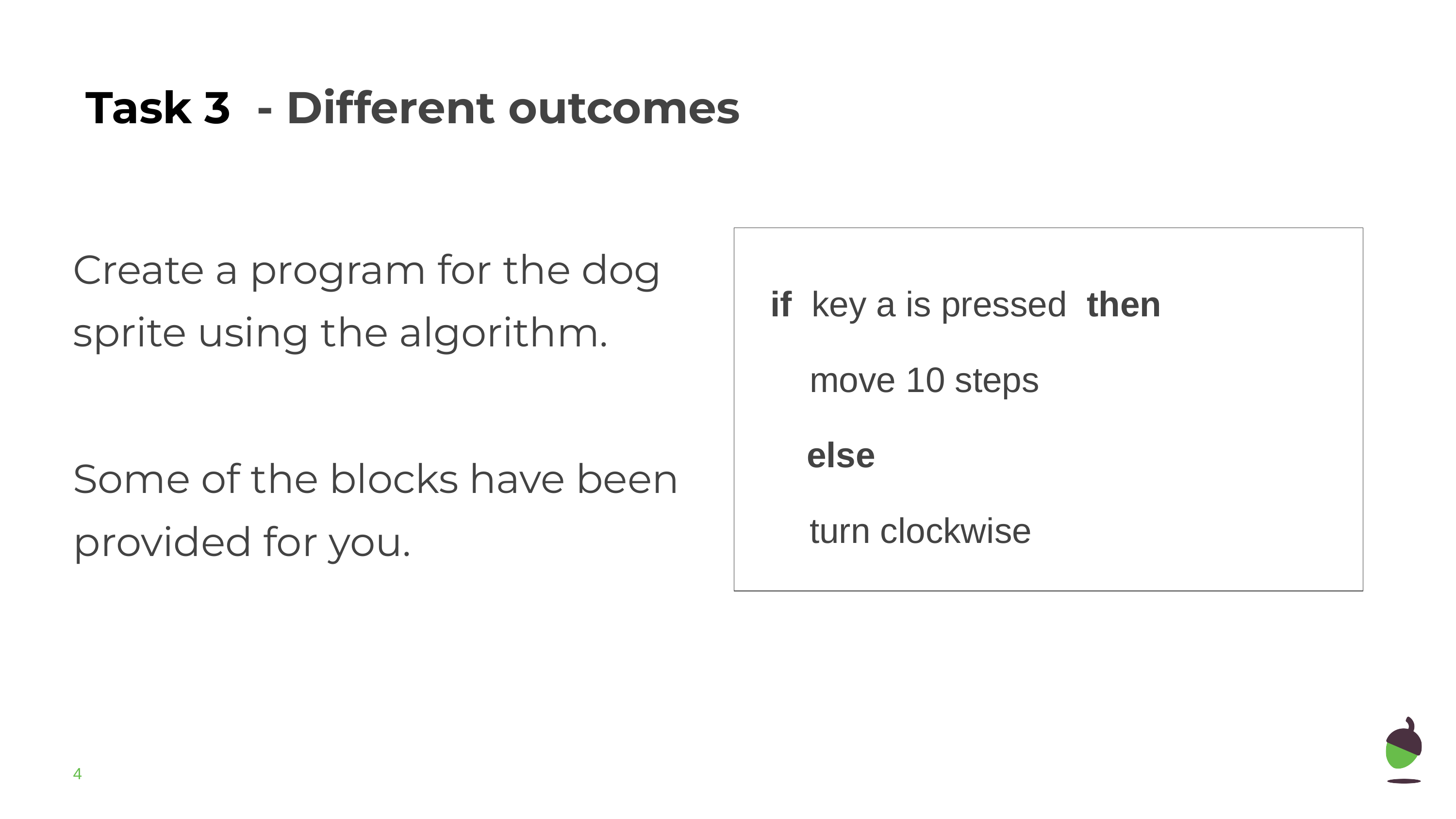

# Task 3  - Different outcomes
if  key a is pressed  then
    move 10 steps
	else
    turn clockwise
Create a program for the dog sprite using the algorithm.

Some of the blocks have been provided for you.
4